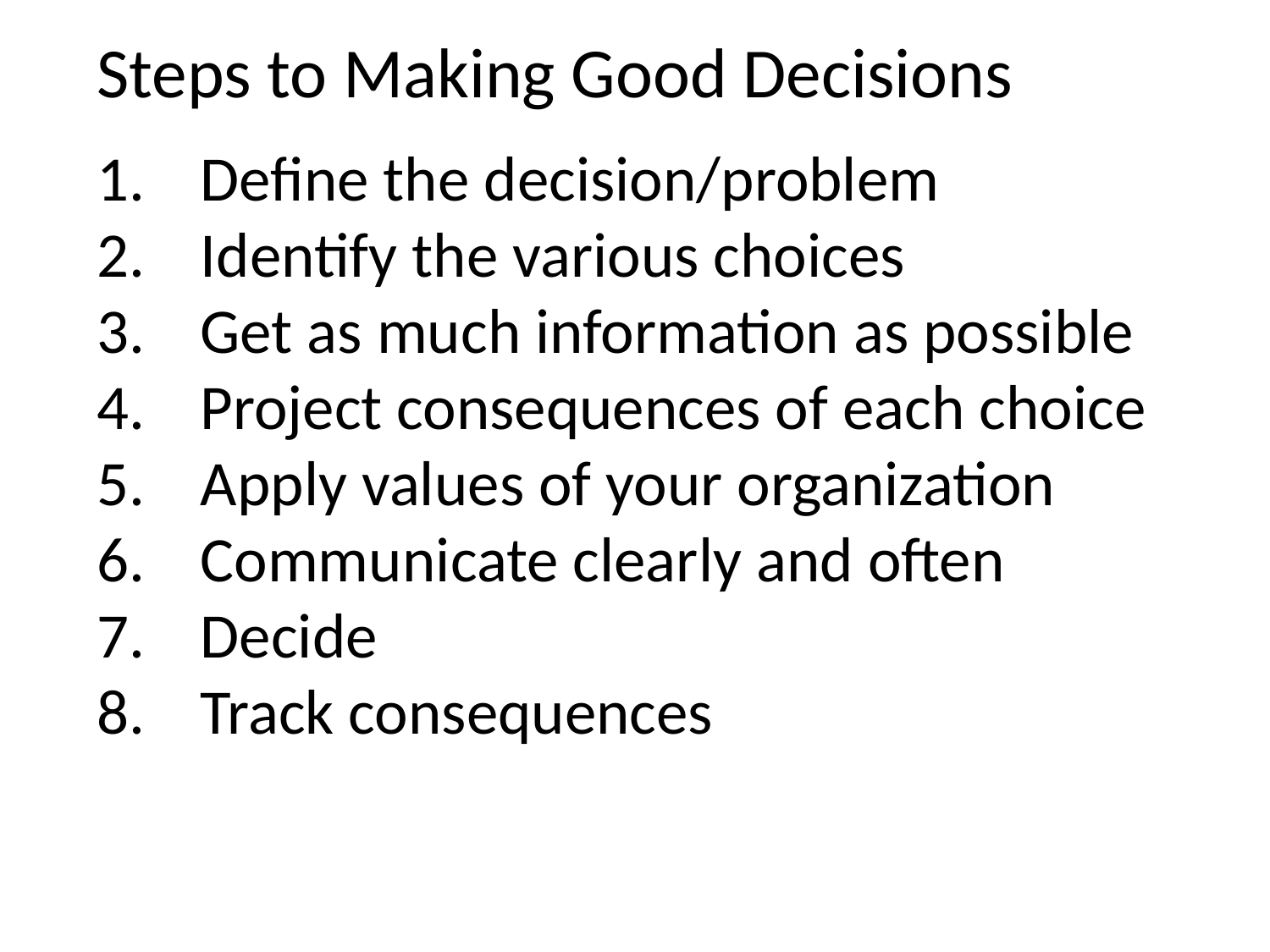

Steps to Making Good Decisions

Define the decision/problem
Identify the various choices
Get as much information as possible
Project consequences of each choice
Apply values of your organization
Communicate clearly and often
Decide
Track consequences